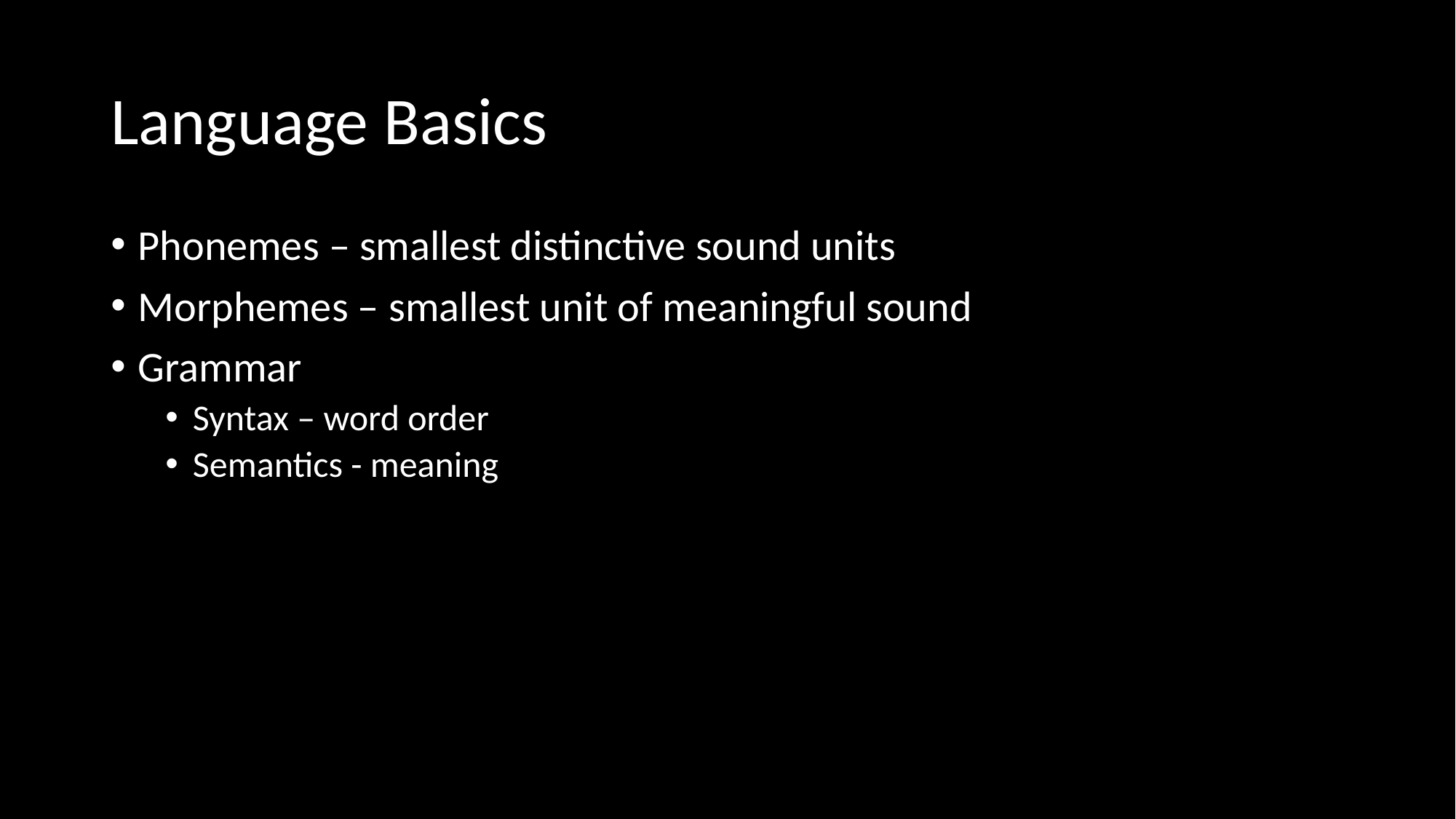

# Language Basics
Phonemes – smallest distinctive sound units
Morphemes – smallest unit of meaningful sound
Grammar
Syntax – word order
Semantics - meaning